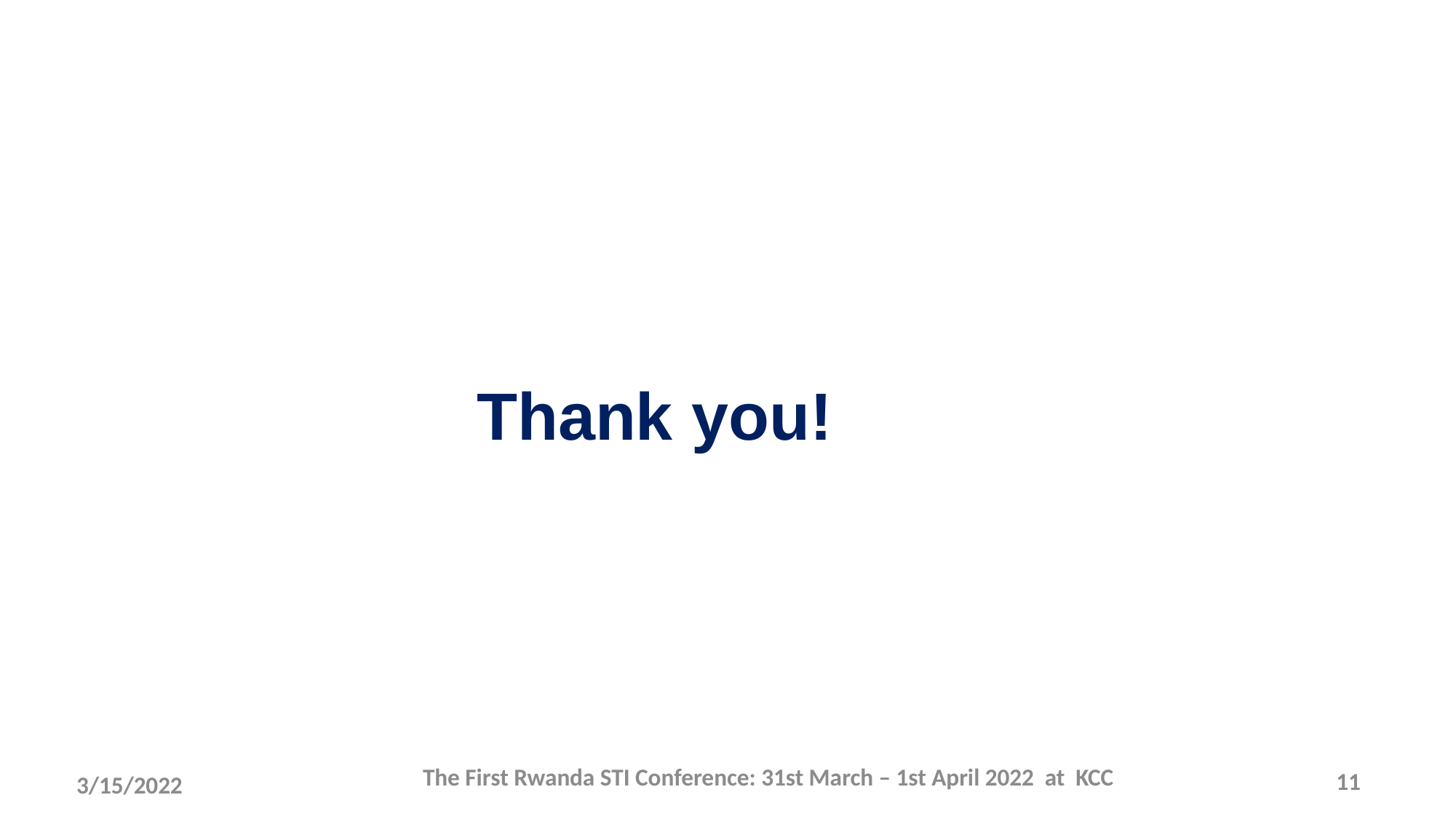

Thank you!

The First Rwanda STI Conference: 31st March – 1st April 2022  at  KCC
11
3/15/2022